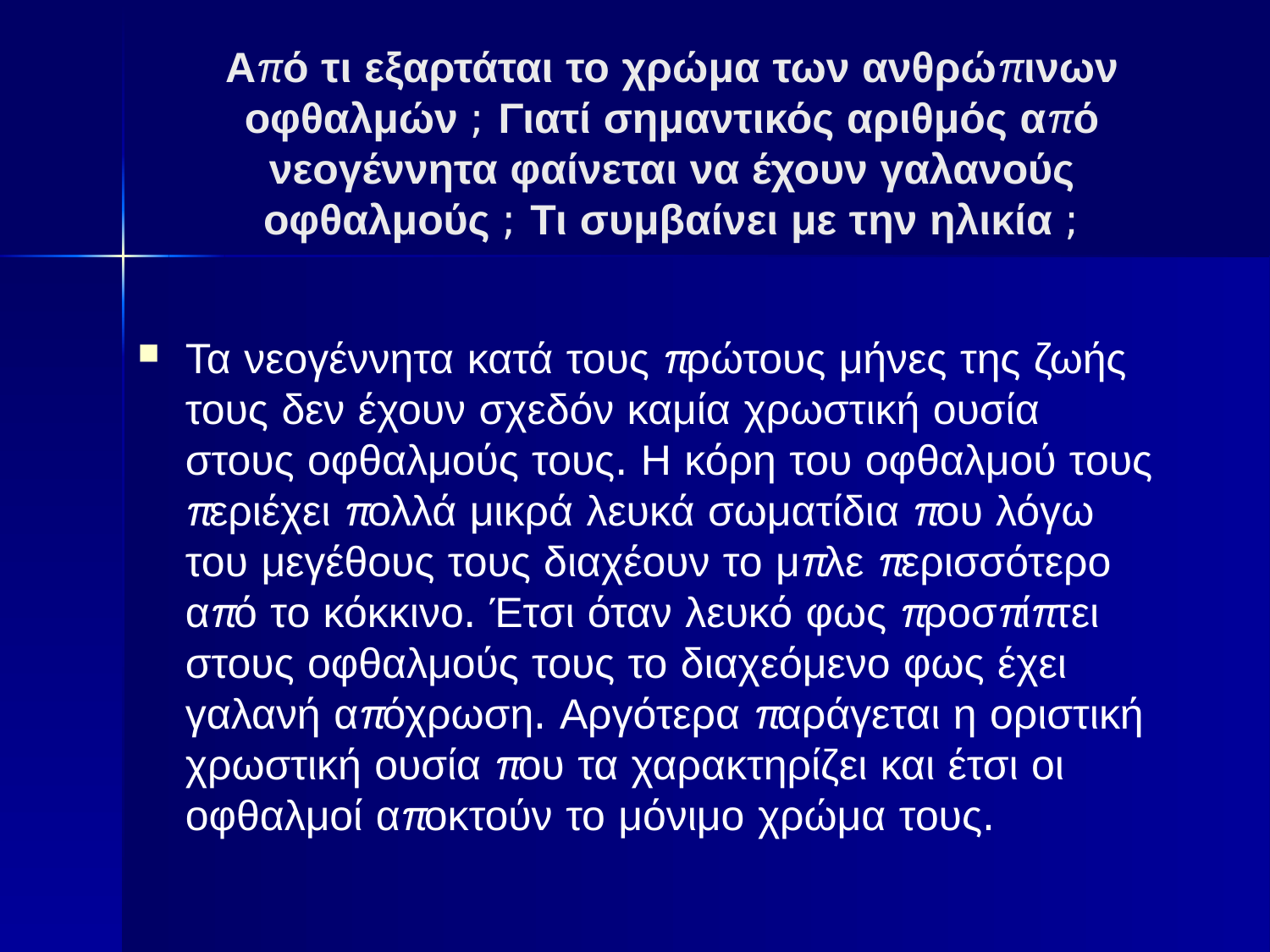

# Από τι εξαρτάται το χρώμα των ανθρώπινων οφθαλμών ; Γιατί σημαντικός αριθμός από νεογέννητα φαίνεται να έχουν γαλανούς οφθαλμούς ; Τι συμβαίνει με την ηλικία ;

Τα νεογέννητα κατά τους πρώτους μήνες της ζωής τους δεν έχουν σχεδόν καμία χρωστική ουσία στους οφθαλμούς τους. Η κόρη του οφθαλμού τους περιέχει πολλά μικρά λευκά σωματίδια που λόγω του μεγέθους τους διαχέουν το μπλε περισσότερο από το κόκκινο. Έτσι όταν λευκό φως προσπίπτει στους οφθαλμούς τους το διαχεόμενο φως έχει γαλανή απόχρωση. Αργότερα παράγεται η οριστική χρωστική ουσία που τα χαρακτηρίζει και έτσι οι οφθαλμοί αποκτούν το μόνιμο χρώμα τους.